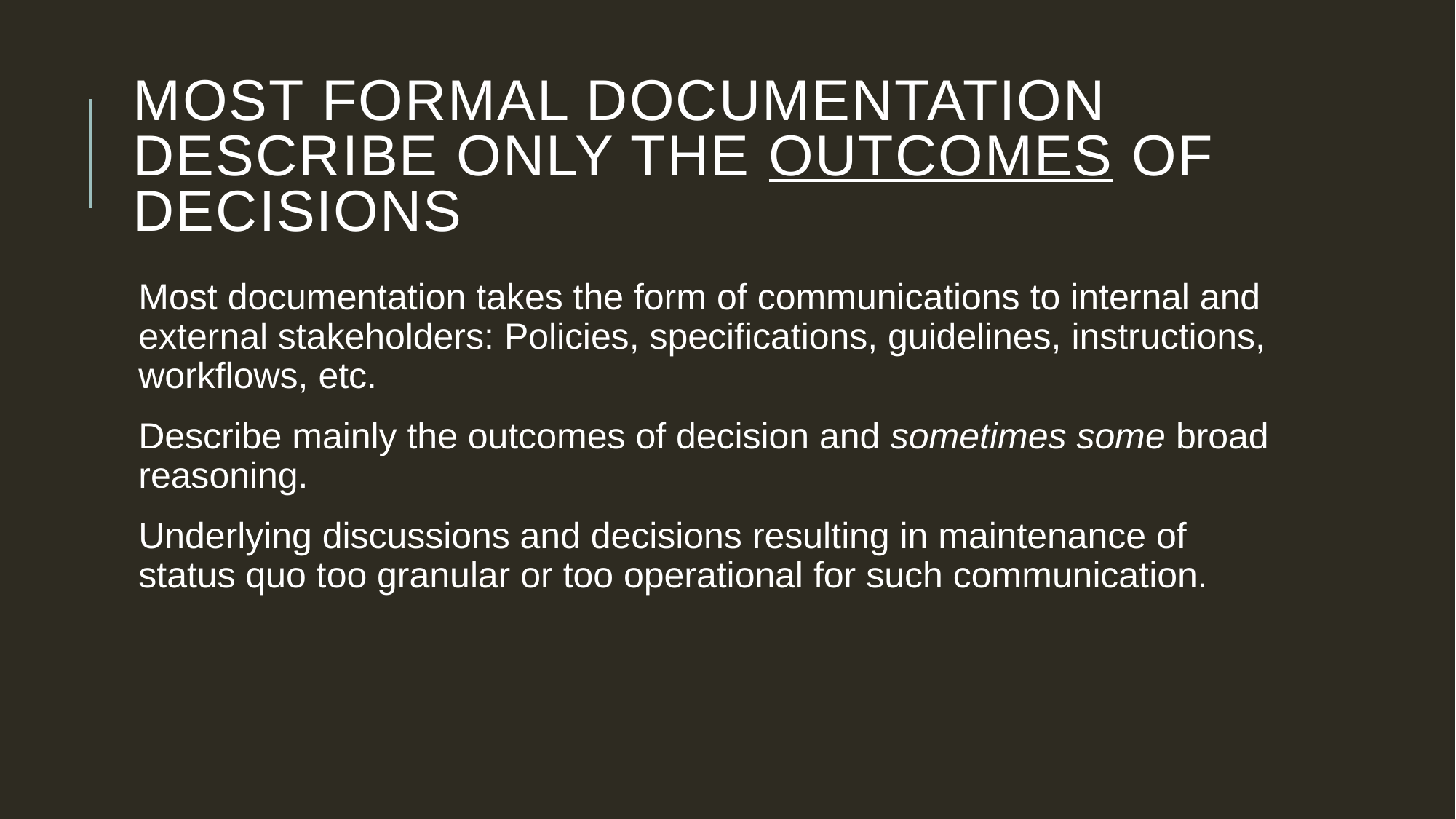

# Most formal documentation describe only the outcomes of decisions
Most documentation takes the form of communications to internal and external stakeholders: Policies, specifications, guidelines, instructions, workflows, etc.
Describe mainly the outcomes of decision and sometimes some broad reasoning.
Underlying discussions and decisions resulting in maintenance of status quo too granular or too operational for such communication.